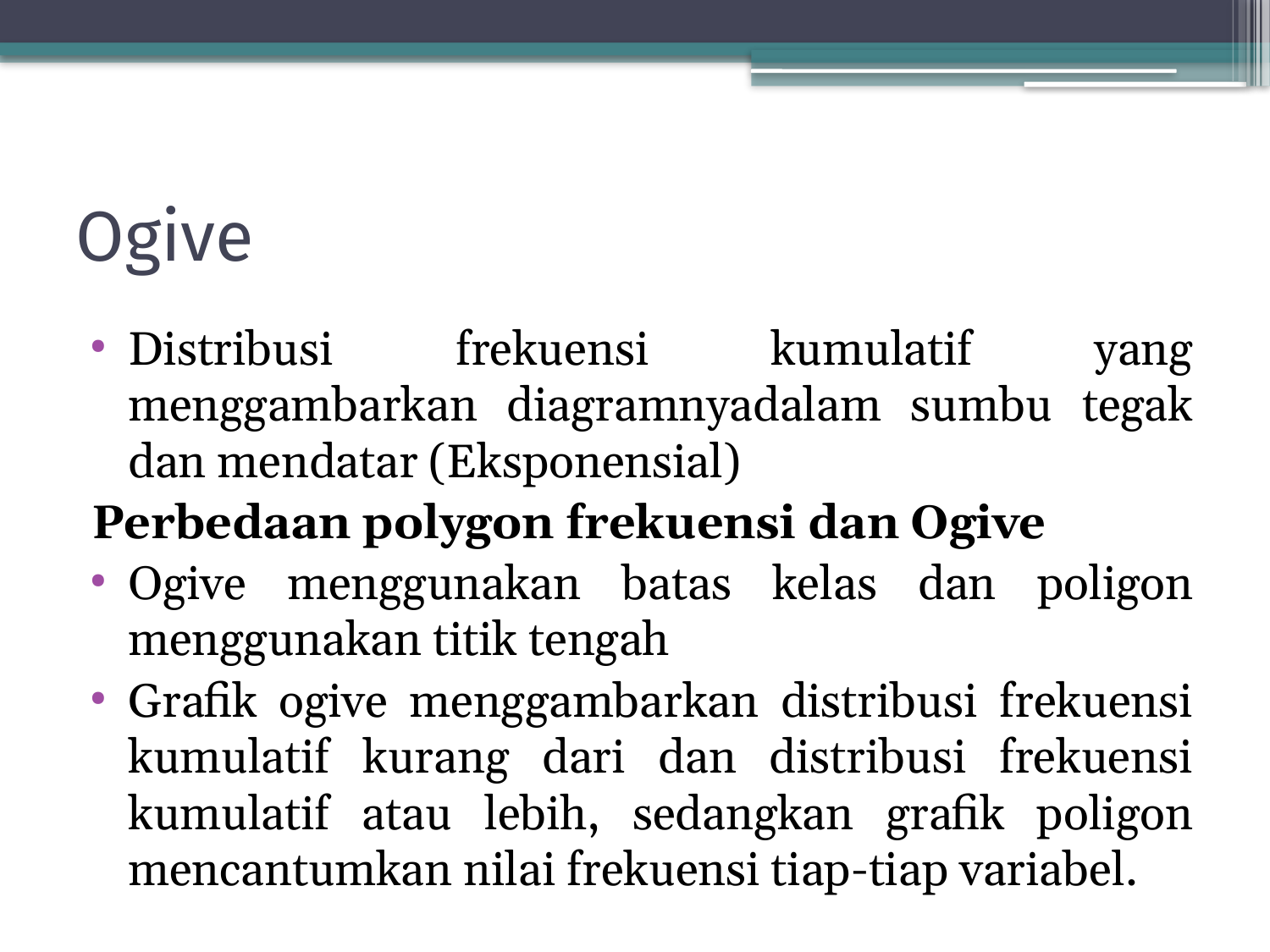

# Ogive
Distribusi frekuensi kumulatif yang menggambarkan diagramnyadalam sumbu tegak dan mendatar (Eksponensial)
Perbedaan polygon frekuensi dan Ogive
Ogive menggunakan batas kelas dan poligon menggunakan titik tengah
Grafik ogive menggambarkan distribusi frekuensi kumulatif kurang dari dan distribusi frekuensi kumulatif atau lebih, sedangkan grafik poligon mencantumkan nilai frekuensi tiap-tiap variabel.